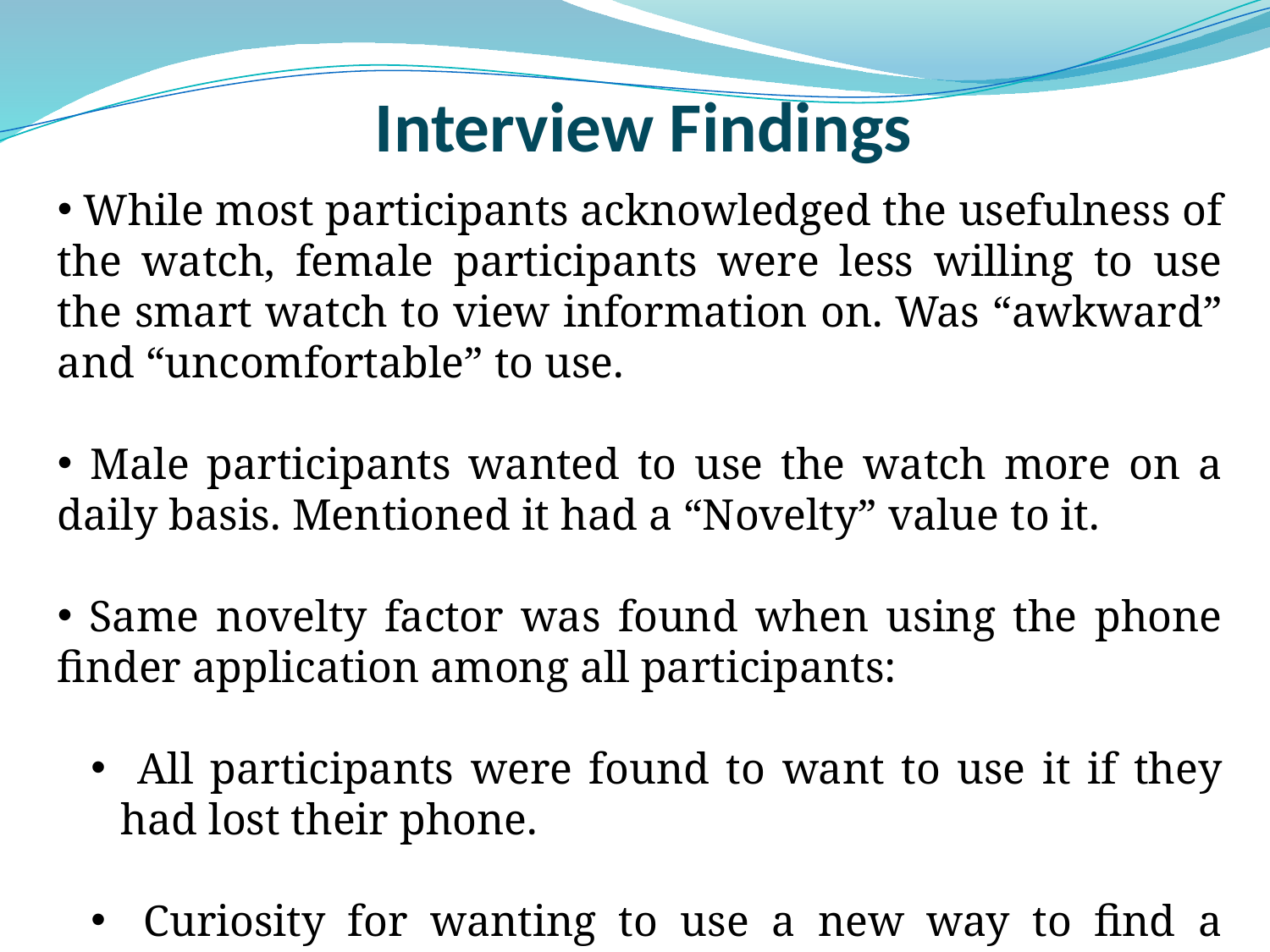

# Interview Findings

 While most participants acknowledged the usefulness of the watch, female participants were less willing to use the smart watch to view information on. Was “awkward” and “uncomfortable” to use.

 Male participants wanted to use the watch more on a daily basis. Mentioned it had a “Novelty” value to it.

 Same novelty factor was found when using the phone finder application among all participants:

 All participants were found to want to use it if they had lost their phone.

 Curiosity for wanting to use a new way to find a phone.